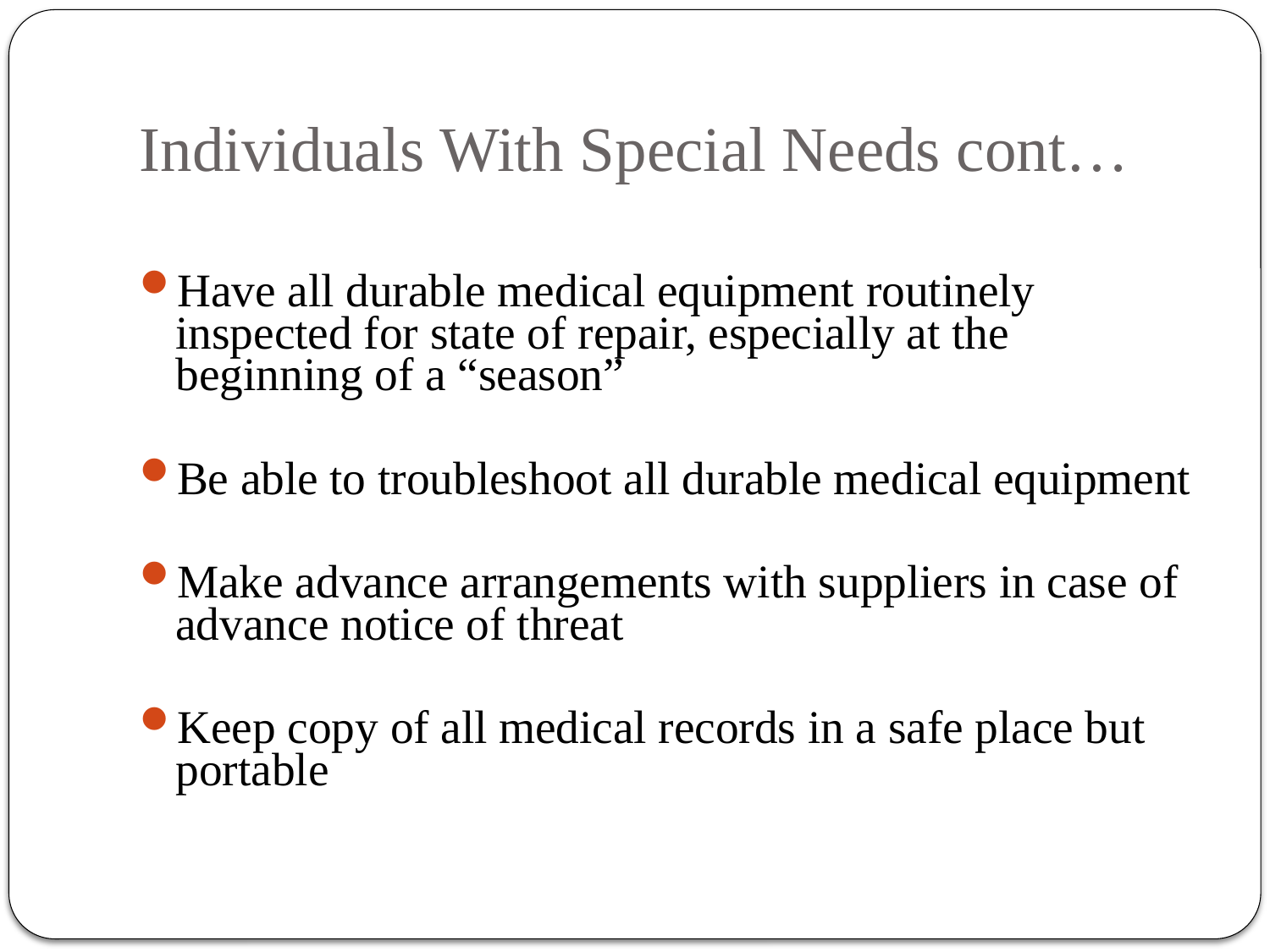

# Individuals With Special Needs cont…

Have all durable medical equipment routinely inspected for state of repair, especially at the beginning of a “season”

Be able to troubleshoot all durable medical equipment

Make advance arrangements with suppliers in case of advance notice of threat

Keep copy of all medical records in a safe place but portable